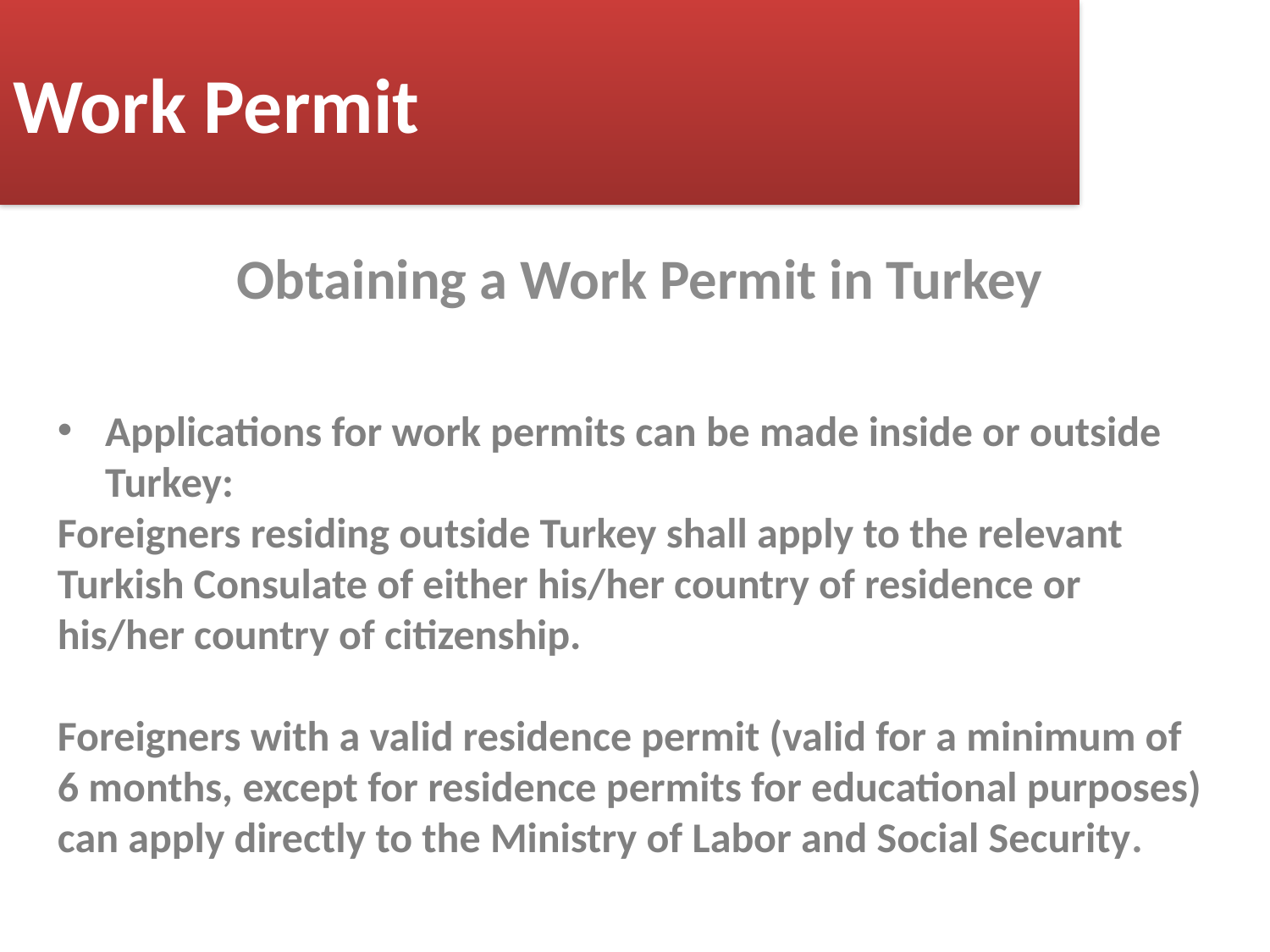

# Work Permit
Obtaining a Work Permit in Turkey
Applications for work permits can be made inside or outside Turkey:
Foreigners residing outside Turkey shall apply to the relevant Turkish Consulate of either his/her country of residence or his/her country of citizenship.

Foreigners with a valid residence permit (valid for a minimum of 6 months, except for residence permits for educational purposes) can apply directly to the Ministry of Labor and Social Security.